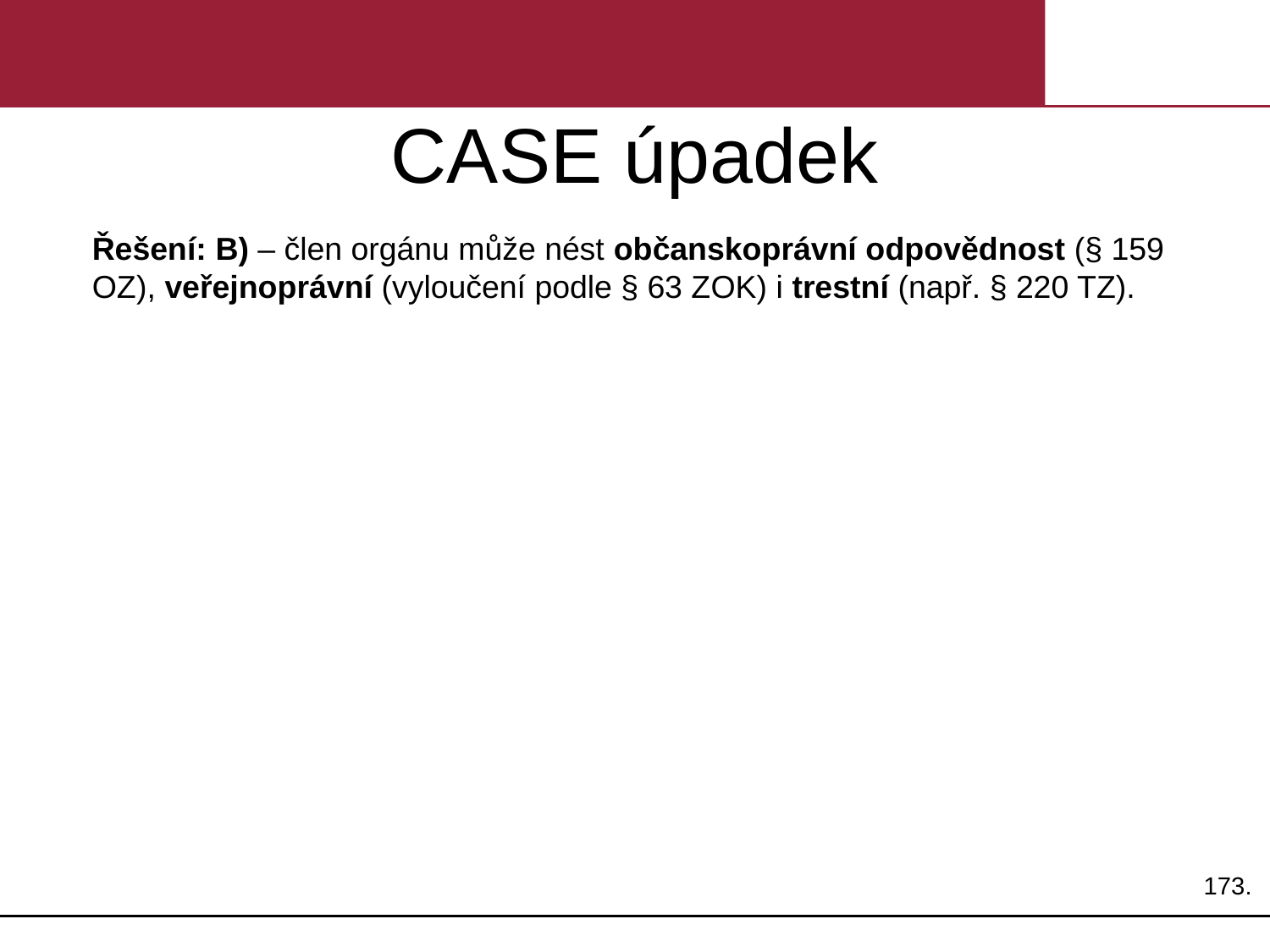

# CASE úpadek

Řešení: B) – člen orgánu může nést občanskoprávní odpovědnost (§ 159 OZ), veřejnoprávní (vyloučení podle § 63 ZOK) i trestní (např. § 220 TZ).

173.